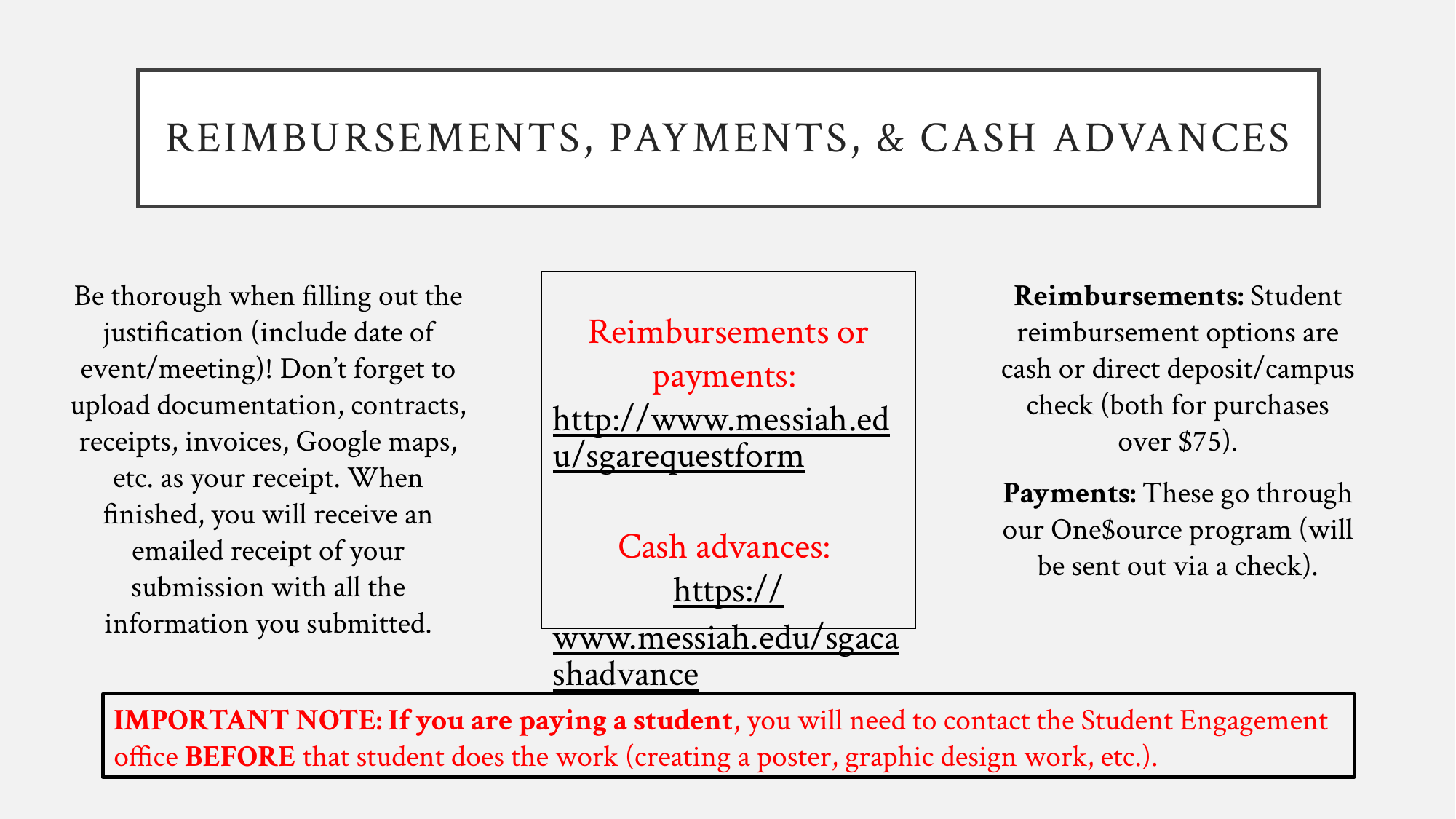

# Reimbursements, Payments, & cash advances
Be thorough when filling out the justification (include date of event/meeting)! Don’t forget to upload documentation, contracts, receipts, invoices, Google maps, etc. as your receipt. When finished, you will receive an emailed receipt of your submission with all the information you submitted.

Reimbursements or payments: http://www.messiah.edu/sgarequestform

Cash advances:
https://www.messiah.edu/sgacashadvance
Reimbursements: Student reimbursement options are cash or direct deposit/campus check (both for purchases over $75).
Payments: These go through our One$ource program (will be sent out via a check).
IMPORTANT NOTE: If you are paying a student, you will need to contact the Student Engagement office BEFORE that student does the work (creating a poster, graphic design work, etc.).